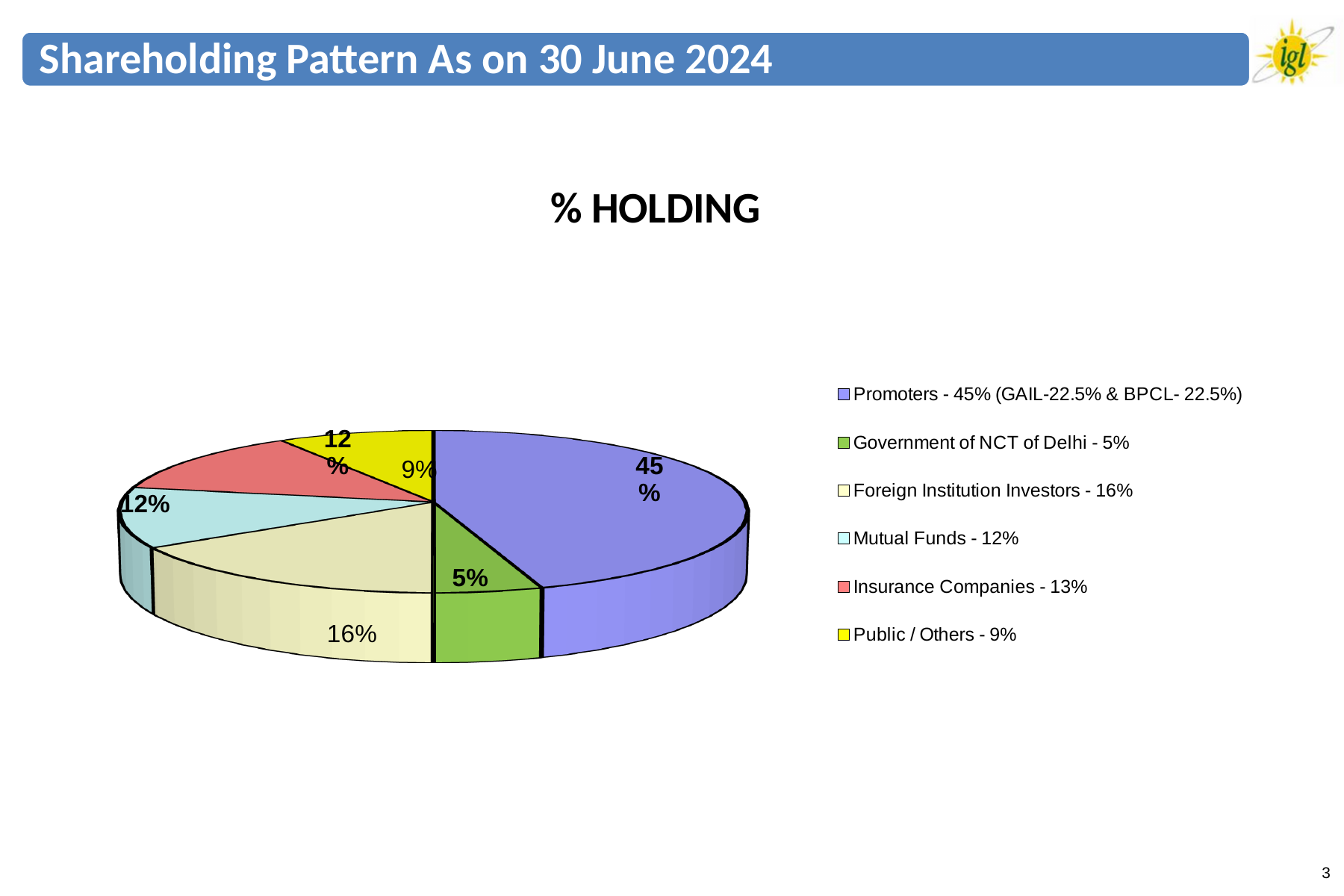

Shareholding Pattern As on 30 June 2024

[unsupported chart]

3